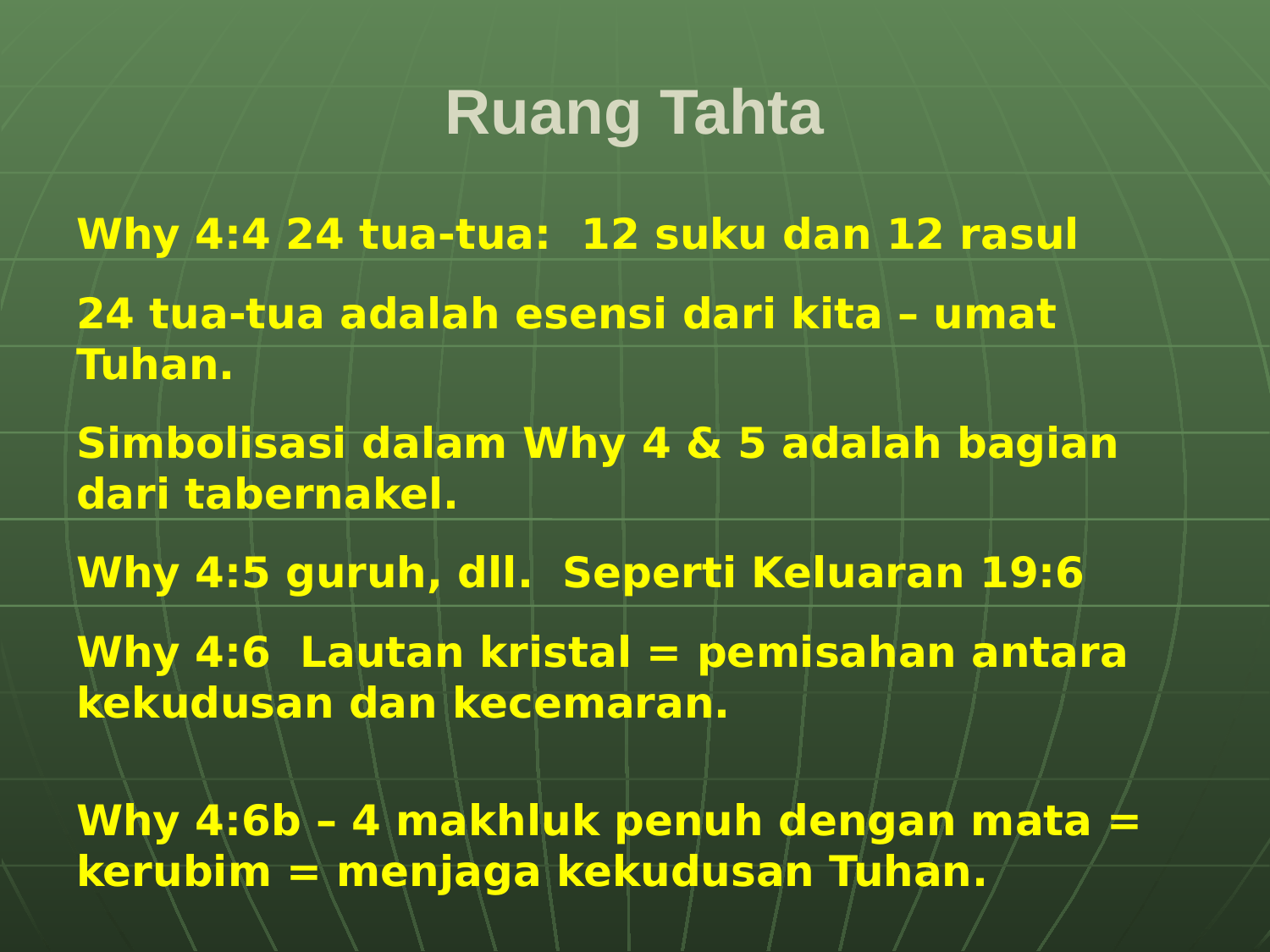

# Ruang Tahta
Why 4:4 24 tua-tua:  12 suku dan 12 rasul

24 tua-tua adalah esensi dari kita – umat Tuhan.

Simbolisasi dalam Why 4 & 5 adalah bagian dari tabernakel.

Why 4:5 guruh, dll.  Seperti Keluaran 19:6

Why 4:6  Lautan kristal = pemisahan antara kekudusan dan kecemaran.

Why 4:6b – 4 makhluk penuh dengan mata = kerubim = menjaga kekudusan Tuhan.